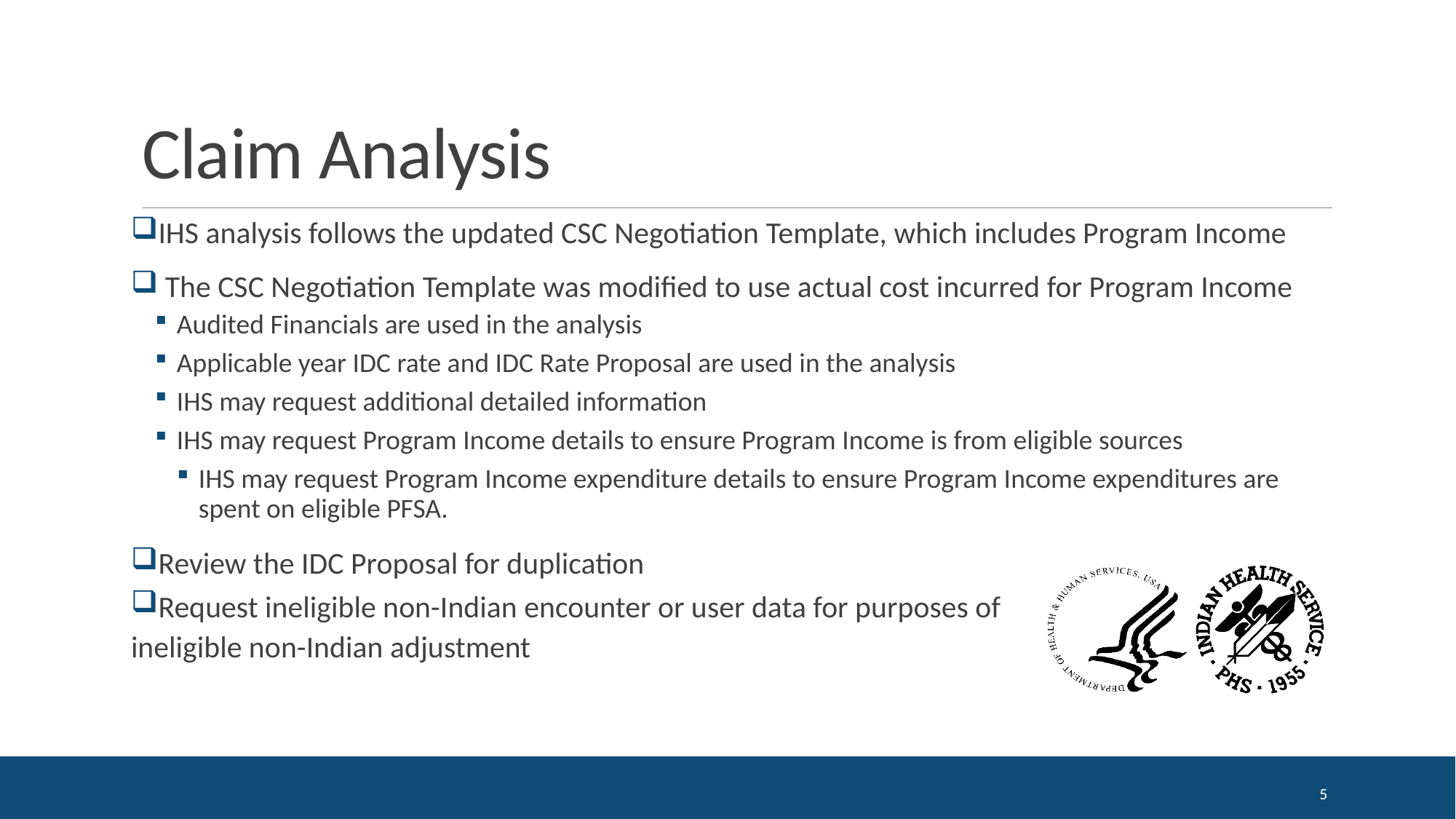

# Claim Analysis
IHS analysis follows the updated CSC Negotiation Template, which includes Program Income
 The CSC Negotiation Template was modified to use actual cost incurred for Program Income
Audited Financials are used in the analysis
Applicable year IDC rate and IDC Rate Proposal are used in the analysis
IHS may request additional detailed information
IHS may request Program Income details to ensure Program Income is from eligible sources
IHS may request Program Income expenditure details to ensure Program Income expenditures are spent on eligible PFSA.
Review the IDC Proposal for duplication
Request ineligible non-Indian encounter or user data for purposes of
ineligible non-Indian adjustment
5